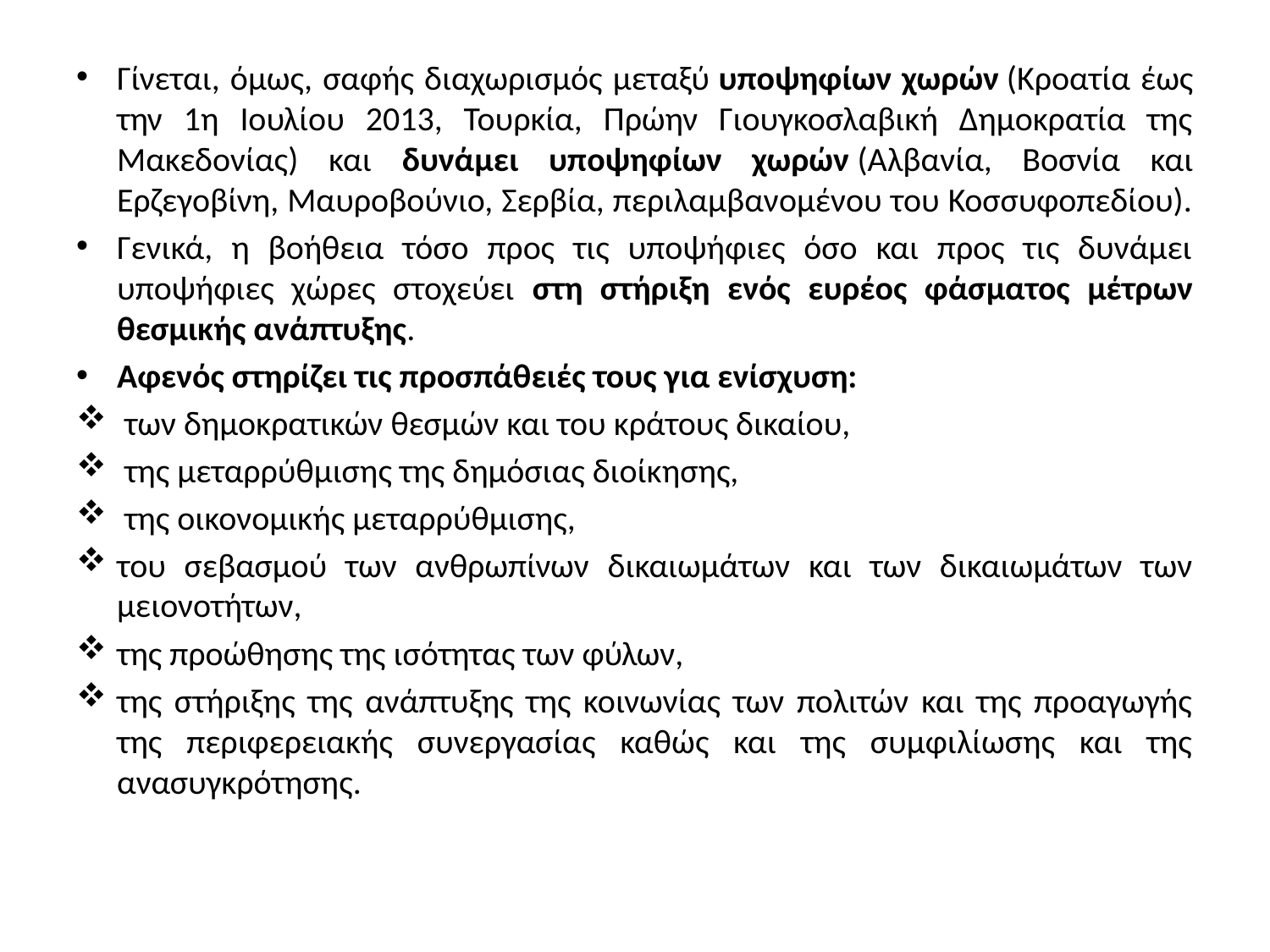

Γίνεται, όμως, σαφής διαχωρισμός μεταξύ υποψηφίων χωρών (Κροατία έως την 1η Ιουλίου 2013, Τουρκία, Πρώην Γιουγκοσλαβική Δημοκρατία της Μακεδονίας) και δυνάμει υποψηφίων χωρών (Αλβανία, Bοσνία και Ερζεγοβίνη, Μαυροβούνιο, Σερβία, περιλαμβανομένου του Κοσσυφοπεδίου).
Γενικά, η βοήθεια τόσο προς τις υποψήφιες όσο και προς τις δυνάμει υποψήφιες χώρες στοχεύει στη στήριξη ενός ευρέος φάσματος μέτρων θεσμικής ανάπτυξης.
Αφενός στηρίζει τις προσπάθειές τους για ενίσχυση:
 των δημοκρατικών θεσμών και του κράτους δικαίου,
 της μεταρρύθμισης της δημόσιας διοίκησης,
 της οικονομικής μεταρρύθμισης,
του σεβασμού των ανθρωπίνων δικαιωμάτων και των δικαιωμάτων των μειονοτήτων,
της προώθησης της ισότητας των φύλων,
της στήριξης της ανάπτυξης της κοινωνίας των πολιτών και της προαγωγής της περιφερειακής συνεργασίας καθώς και της συμφιλίωσης και της ανασυγκρότησης.